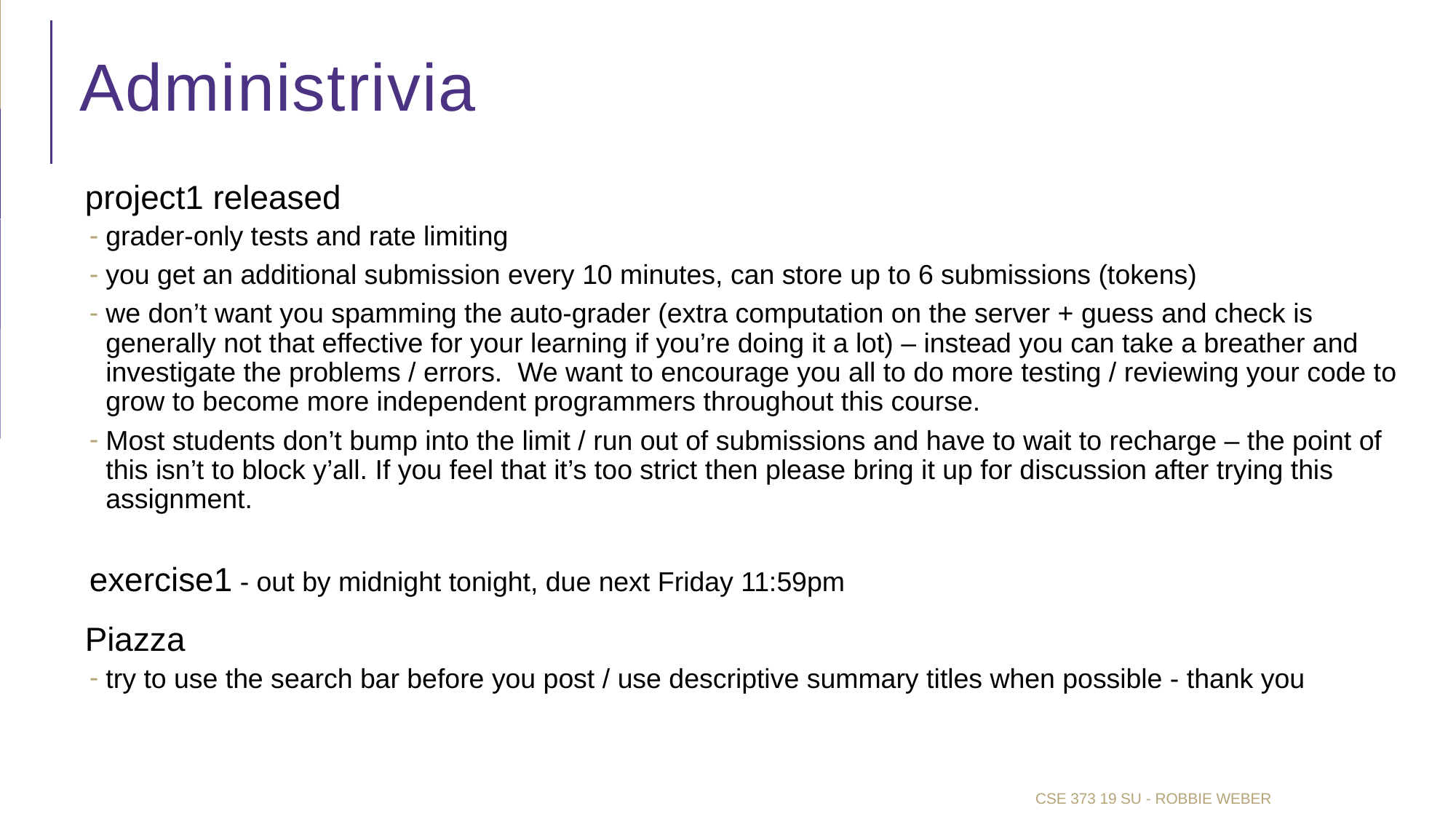

# Administrivia
project1 released
grader-only tests and rate limiting
you get an additional submission every 10 minutes, can store up to 6 submissions (tokens)
we don’t want you spamming the auto-grader (extra computation on the server + guess and check is generally not that effective for your learning if you’re doing it a lot) – instead you can take a breather and investigate the problems / errors.  We want to encourage you all to do more testing / reviewing your code to grow to become more independent programmers throughout this course.
Most students don’t bump into the limit / run out of submissions and have to wait to recharge – the point of this isn’t to block y’all. If you feel that it’s too strict then please bring it up for discussion after trying this assignment.

exercise1 - out by midnight tonight, due next Friday 11:59pm
Piazza
try to use the search bar before you post / use descriptive summary titles when possible - thank you

CSE 373 19 Su - Robbie Weber